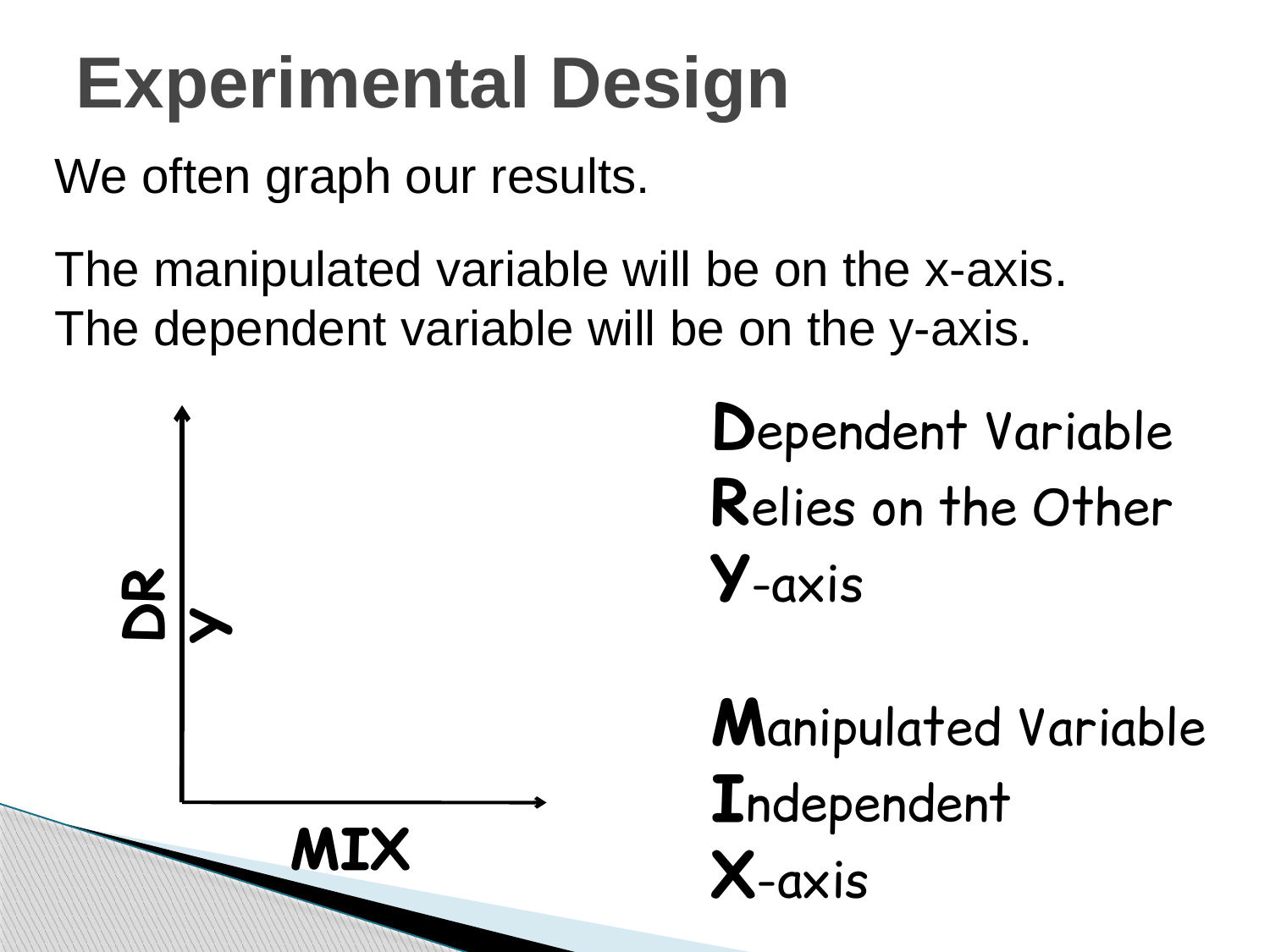

# Experimental Design
We often graph our results.

The manipulated variable will be on the x-axis.
The dependent variable will be on the y-axis.
Dependent Variable
Relies on the Other
Y-axis
DRY
Manipulated Variable
Independent
X-axis
MIX